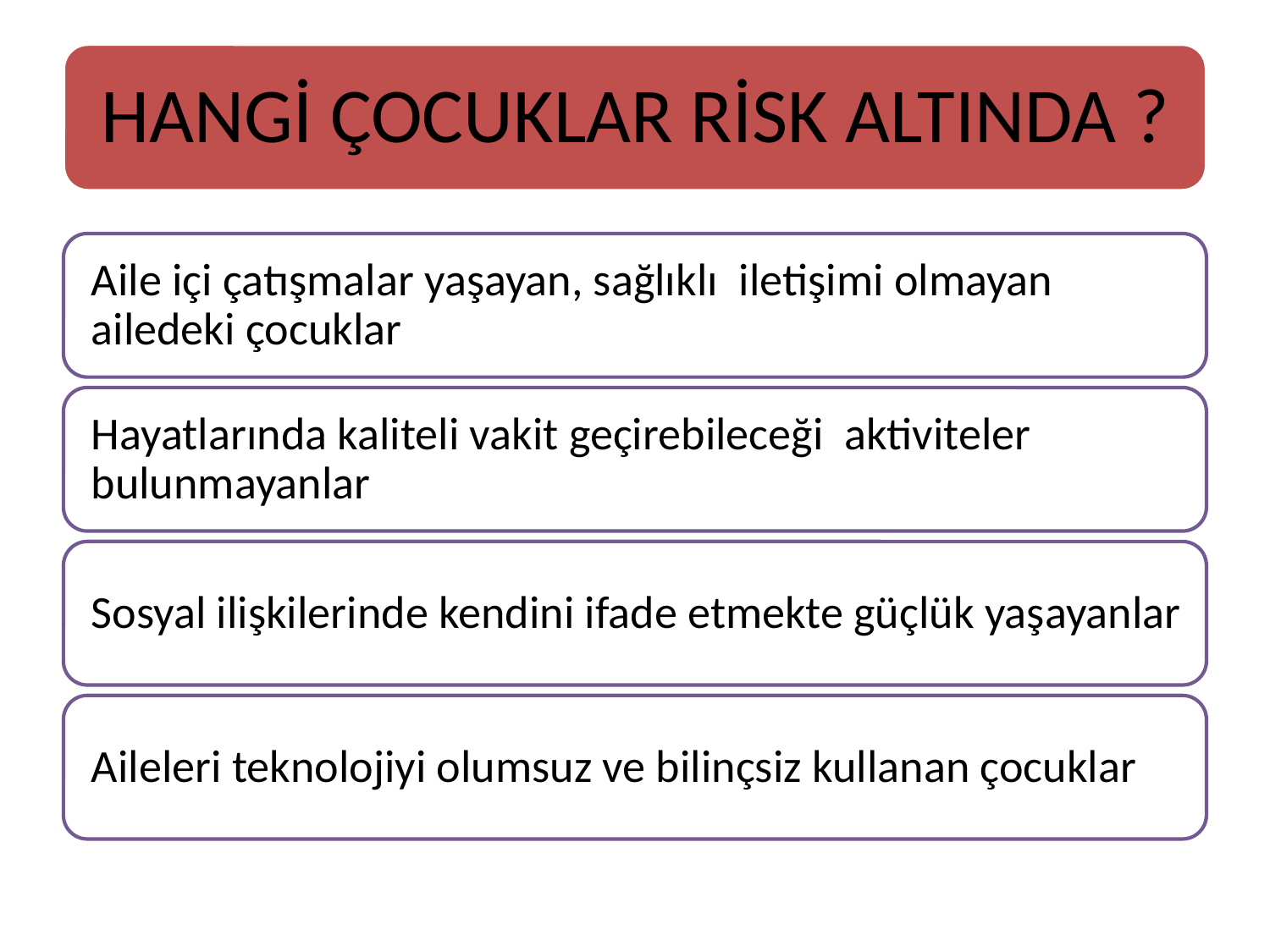

HANGİ ÇOCUKLAR RİSK ALTINDA ?
Aile içi çatışmalar yaşayan, sağlıklı  iletişimi olmayan ailedeki çocuklar
Hayatlarında kaliteli vakit geçirebileceği  aktiviteler bulunmayanlar
Sosyal ilişkilerinde kendini ifade etmekte güçlük yaşayanlar
Aileleri teknolojiyi olumsuz ve bilinçsiz kullanan çocuklar